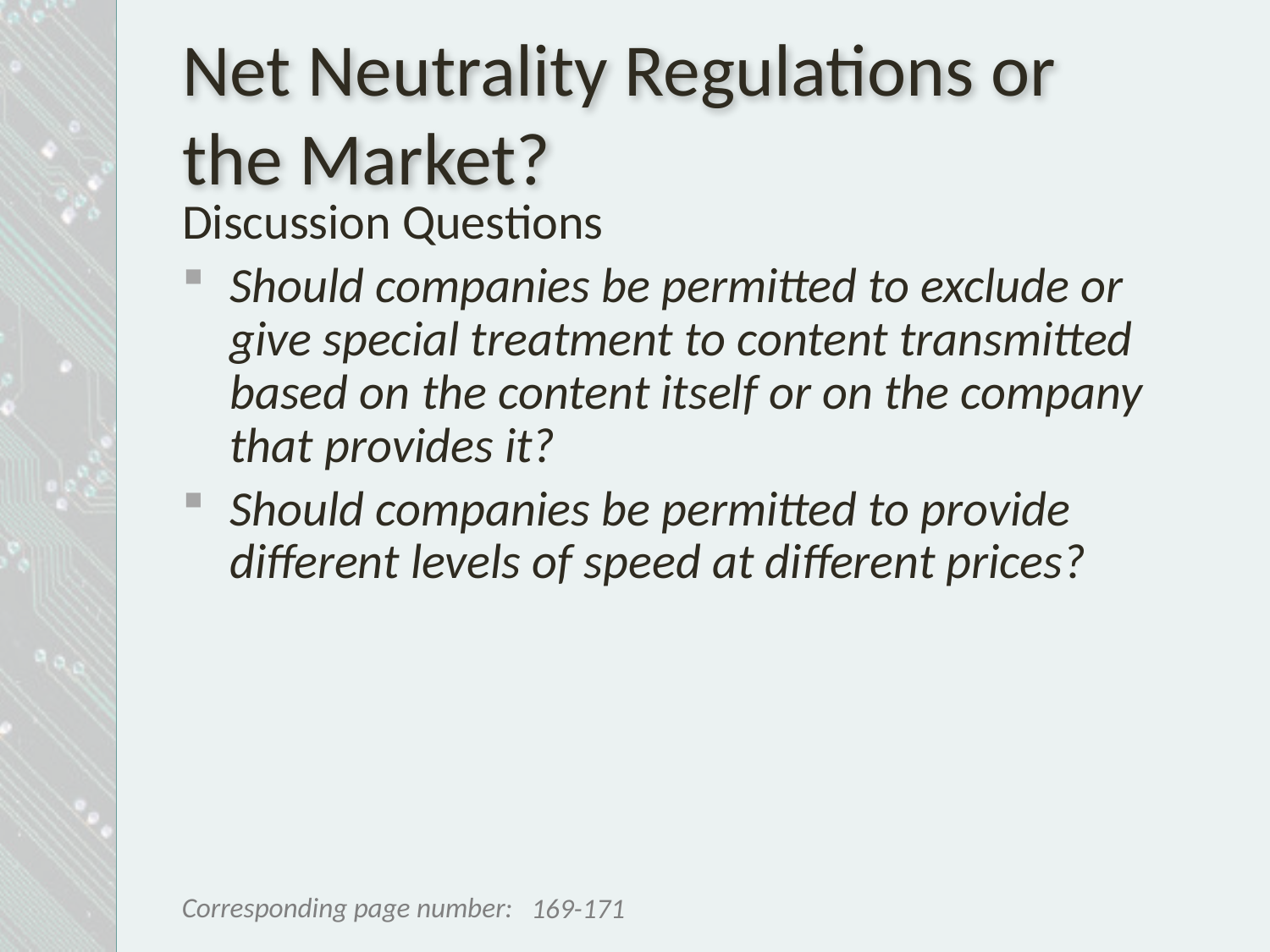

# Net Neutrality Regulations or the Market?
Discussion Questions
Should companies be permitted to exclude or give special treatment to content transmitted based on the content itself or on the company that provides it?
Should companies be permitted to provide different levels of speed at different prices?
169-171